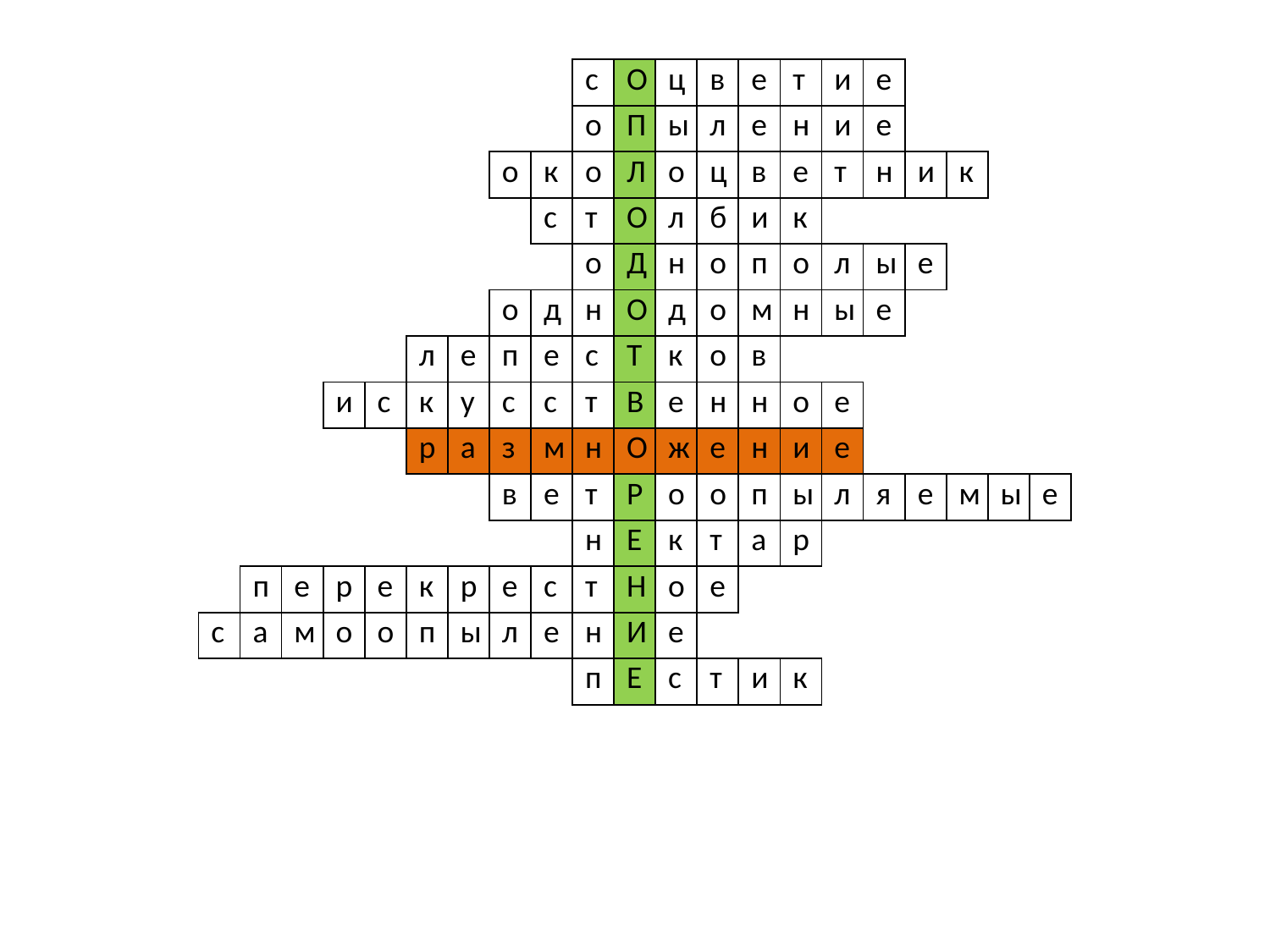

|  |  |  |  |  |  |  |  |  | с | О | ц | в | е | т | и | е |  |  |  |  |
| --- | --- | --- | --- | --- | --- | --- | --- | --- | --- | --- | --- | --- | --- | --- | --- | --- | --- | --- | --- | --- |
|  |  |  |  |  |  |  |  |  | о | П | ы | л | е | н | и | е |  |  |  |  |
|  |  |  |  |  |  |  | о | к | о | Л | о | ц | в | е | т | н | и | к |  |  |
|  |  |  |  |  |  |  |  | с | т | О | л | б | и | к |  |  |  |  |  |  |
|  |  |  |  |  |  |  |  |  | о | Д | н | о | п | о | л | ы | е |  |  |  |
|  |  |  |  |  |  |  | о | д | н | О | д | о | м | н | ы | е |  |  |  |  |
|  |  |  |  |  | л | е | п | е | с | Т | к | о | в |  |  |  |  |  |  |  |
|  |  |  | и | с | к | у | с | с | т | В | е | н | н | о | е |  |  |  |  |  |
|  |  |  |  |  | р | а | з | м | н | О | ж | е | н | и | е |  |  |  |  |  |
|  |  |  |  |  |  |  | в | е | т | Р | о | о | п | ы | л | я | е | м | ы | е |
|  |  |  |  |  |  |  |  |  | н | Е | к | т | а | р |  |  |  |  |  |  |
|  | п | е | р | е | к | р | е | с | т | Н | о | е |  |  |  |  |  |  |  |  |
| с | а | м | о | о | п | ы | л | е | н | И | е |  |  |  |  |  |  |  |  |  |
|  |  |  |  |  |  |  |  |  | п | Е | с | т | и | к |  |  |  |  |  |  |